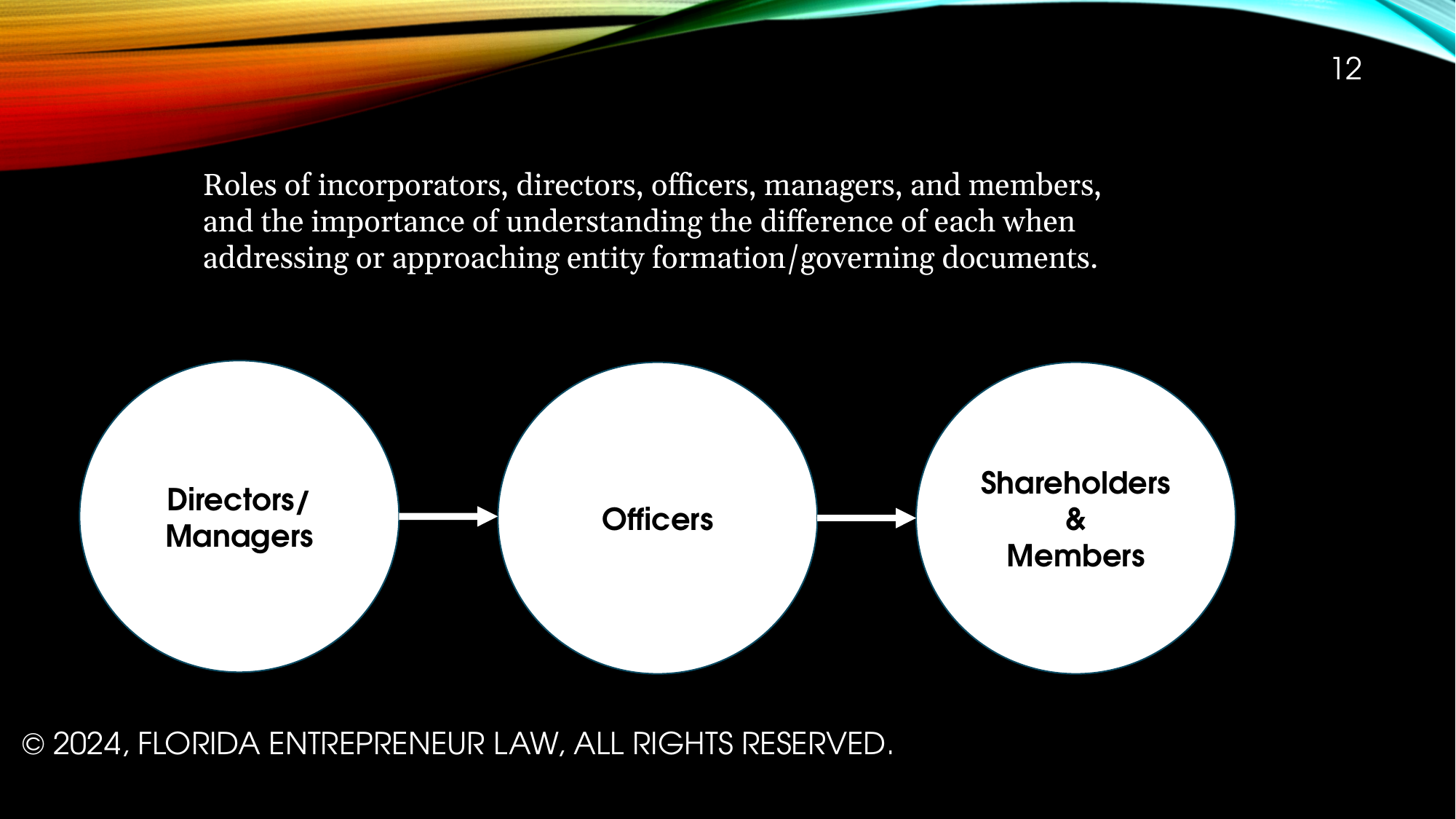

12
Roles of incorporators, directors, officers, managers, and members,
and the importance of understanding the difference of each when
addressing or approaching entity formation/governing documents.

Directors/
Managers
Officers
Shareholders&
Members
© 2024, Florida entrepreneur law, all rights reserved.